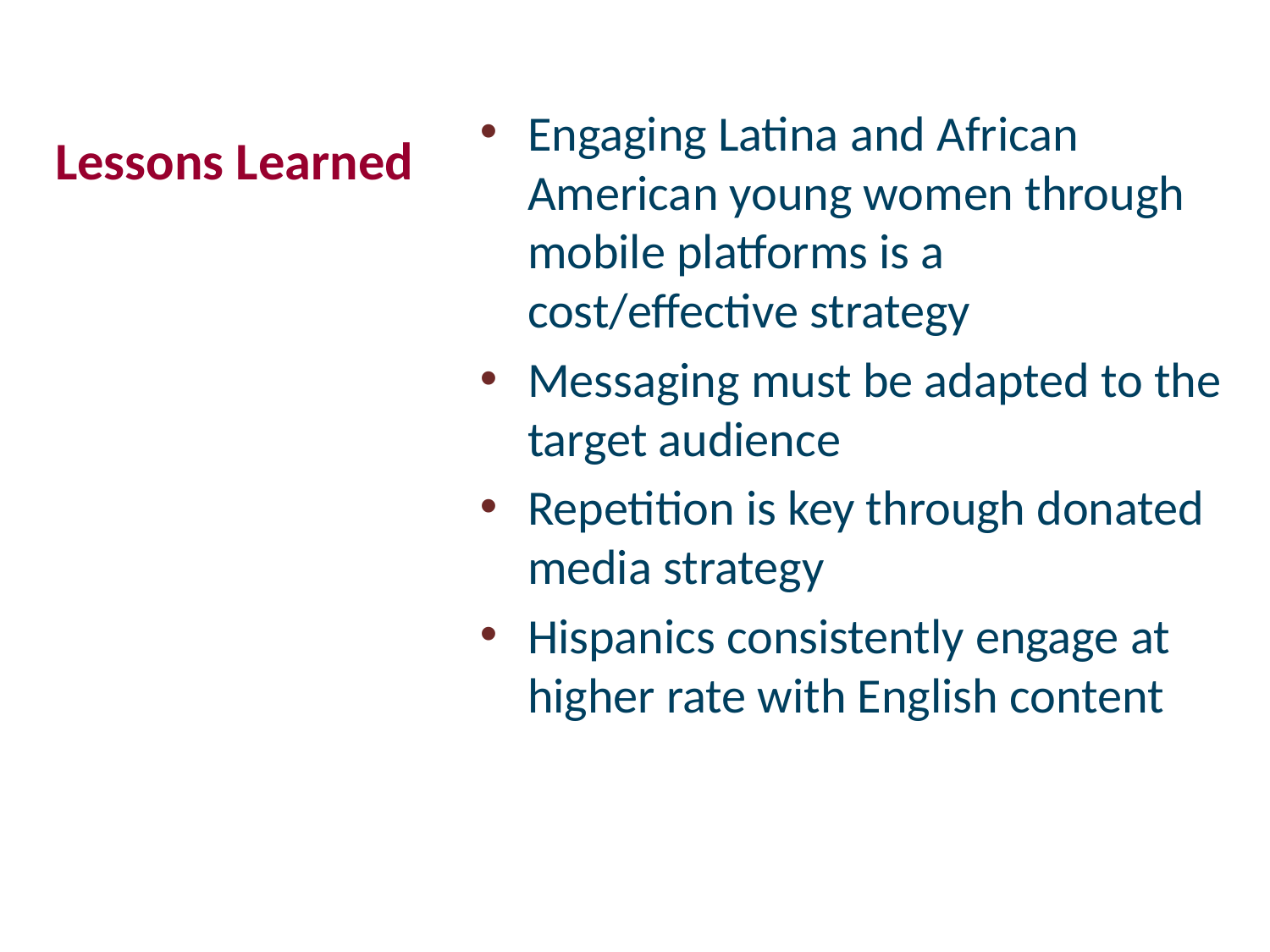

# Lessons Learned
Engaging Latina and African American young women through mobile platforms is a cost/effective strategy
Messaging must be adapted to the target audience
Repetition is key through donated media strategy
Hispanics consistently engage at higher rate with English content